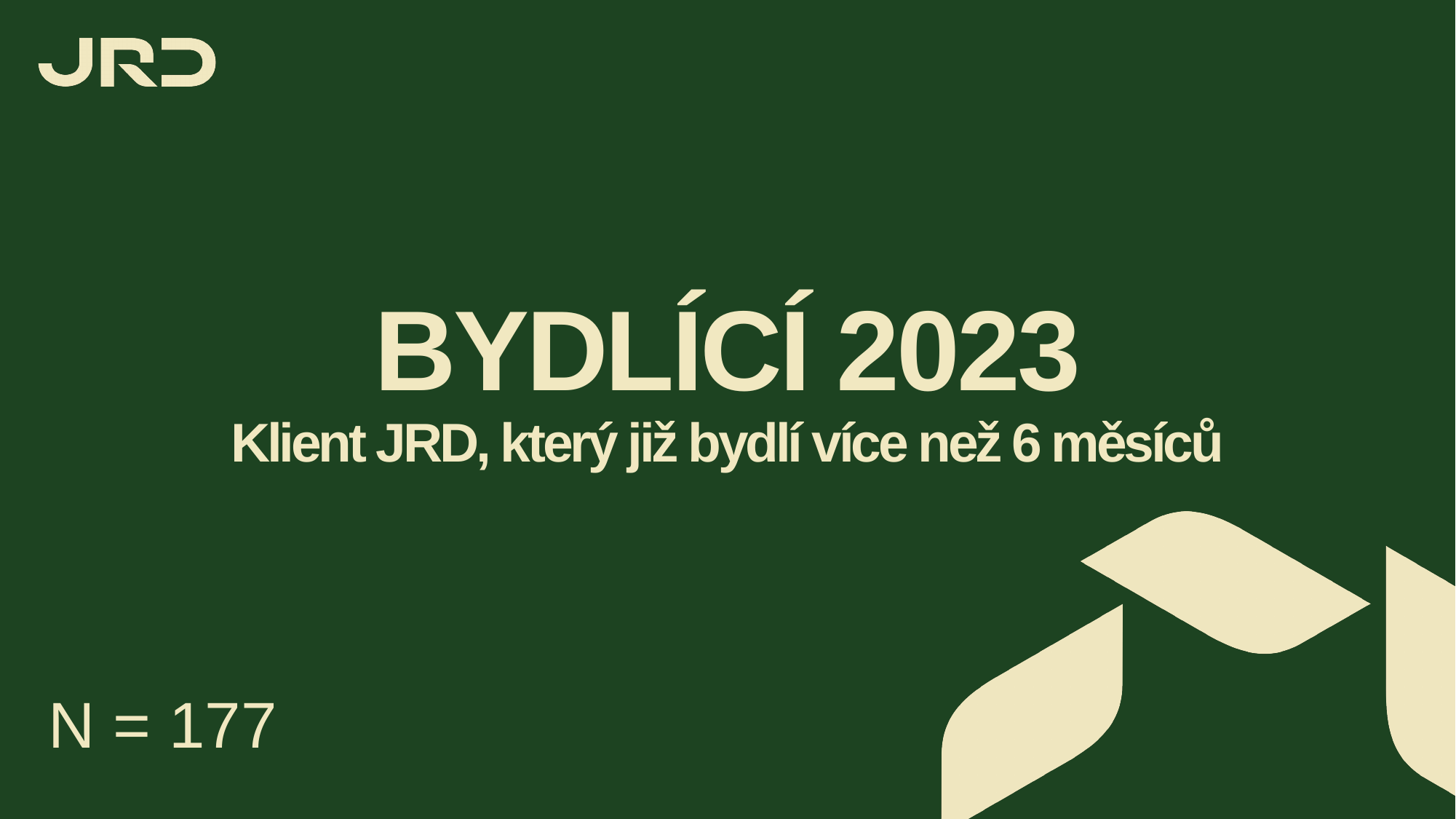

# BYDLÍCÍ 2023 Klient JRD, který již bydlí více než 6 měsíců
N = 177